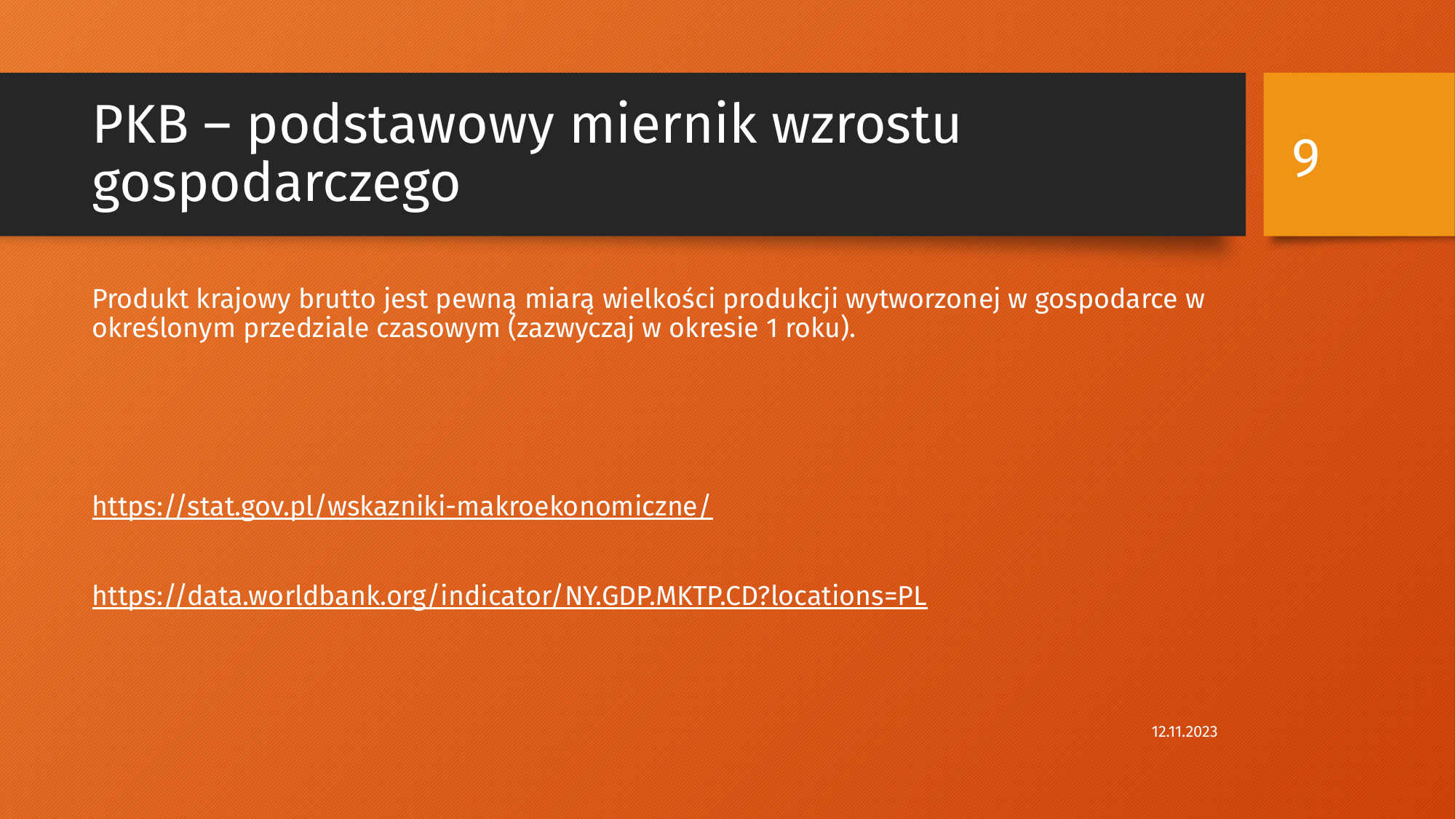

9
# PKB – podstawowy miernik wzrostu gospodarczego
Produkt krajowy brutto jest pewną miarą wielkości produkcji wytworzonej w gospodarce w określonym przedziale czasowym (zazwyczaj w okresie 1 roku).

https://stat.gov.pl/wskazniki-makroekonomiczne/

https://data.worldbank.org/indicator/NY.GDP.MKTP.CD?locations=PL
12.11.2023